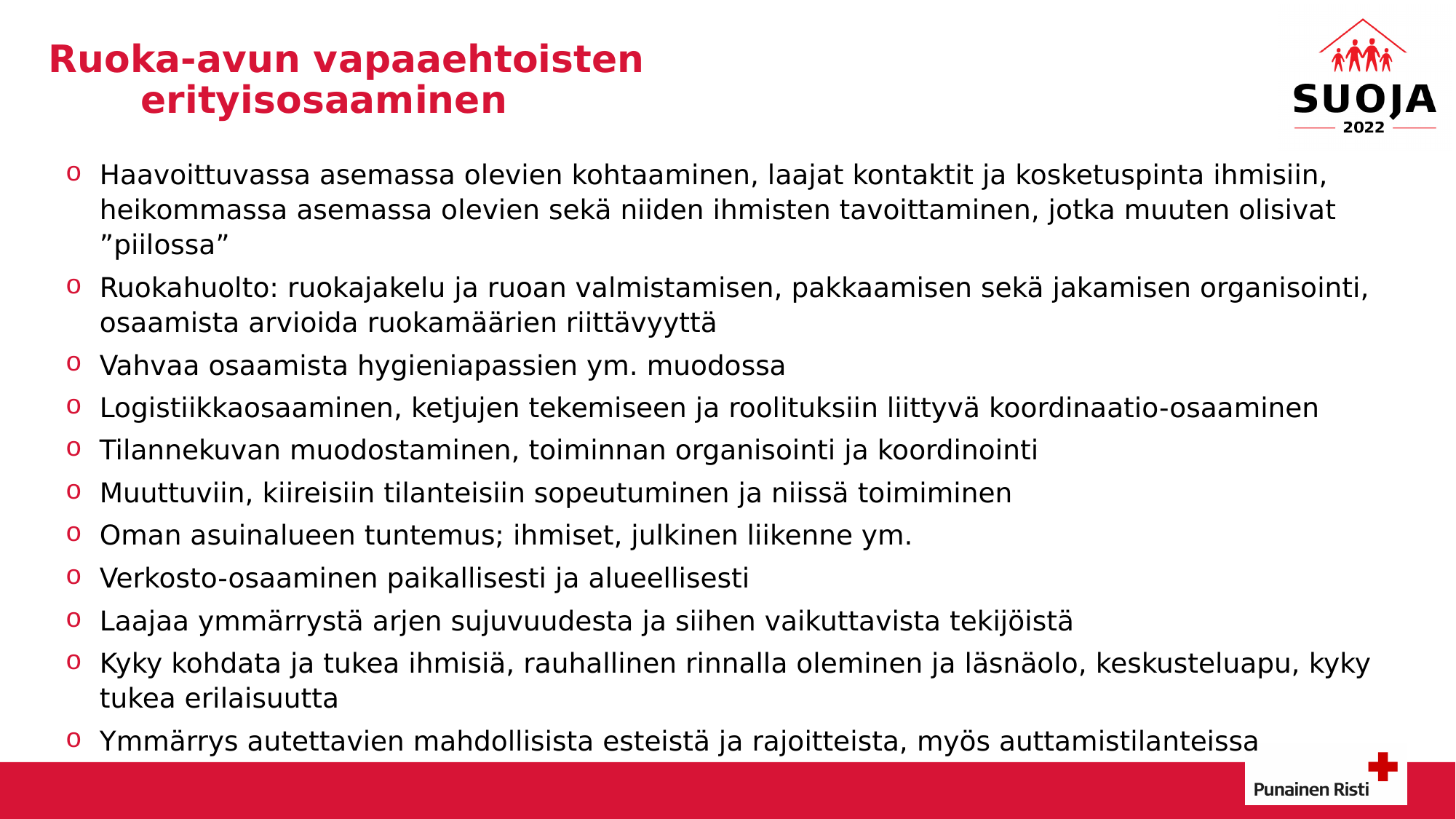

# Ruoka-avun vapaaehtoisten erityisosaaminen
Haavoittuvassa asemassa olevien kohtaaminen, laajat kontaktit ja kosketuspinta ihmisiin, heikommassa asemassa olevien sekä niiden ihmisten tavoittaminen, jotka muuten olisivat ”piilossa”
Ruokahuolto: ruokajakelu ja ruoan valmistamisen, pakkaamisen sekä jakamisen organisointi, osaamista arvioida ruokamäärien riittävyyttä
Vahvaa osaamista hygieniapassien ym. muodossa
Logistiikkaosaaminen, ketjujen tekemiseen ja roolituksiin liittyvä koordinaatio-osaaminen
Tilannekuvan muodostaminen, toiminnan organisointi ja koordinointi
Muuttuviin, kiireisiin tilanteisiin sopeutuminen ja niissä toimiminen
Oman asuinalueen tuntemus; ihmiset, julkinen liikenne ym.
Verkosto-osaaminen paikallisesti ja alueellisesti
Laajaa ymmärrystä arjen sujuvuudesta ja siihen vaikuttavista tekijöistä
Kyky kohdata ja tukea ihmisiä, rauhallinen rinnalla oleminen ja läsnäolo, keskusteluapu, kyky tukea erilaisuutta
Ymmärrys autettavien mahdollisista esteistä ja rajoitteista, myös auttamistilanteissa